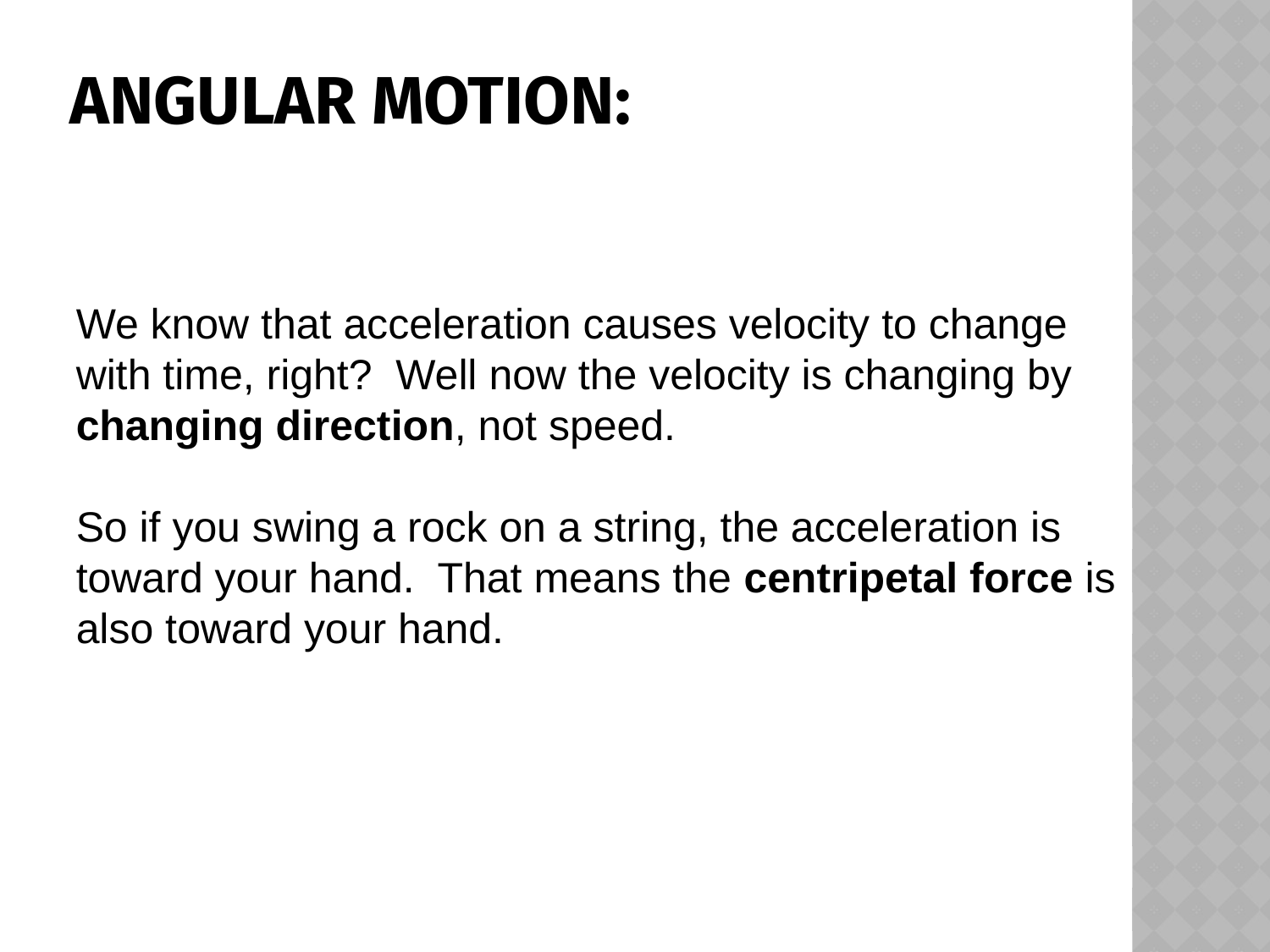

Angular motion:
We know that acceleration causes velocity to change with time, right?  Well now the velocity is changing by changing direction, not speed.

So if you swing a rock on a string, the acceleration is toward your hand.  That means the centripetal force is also toward your hand.